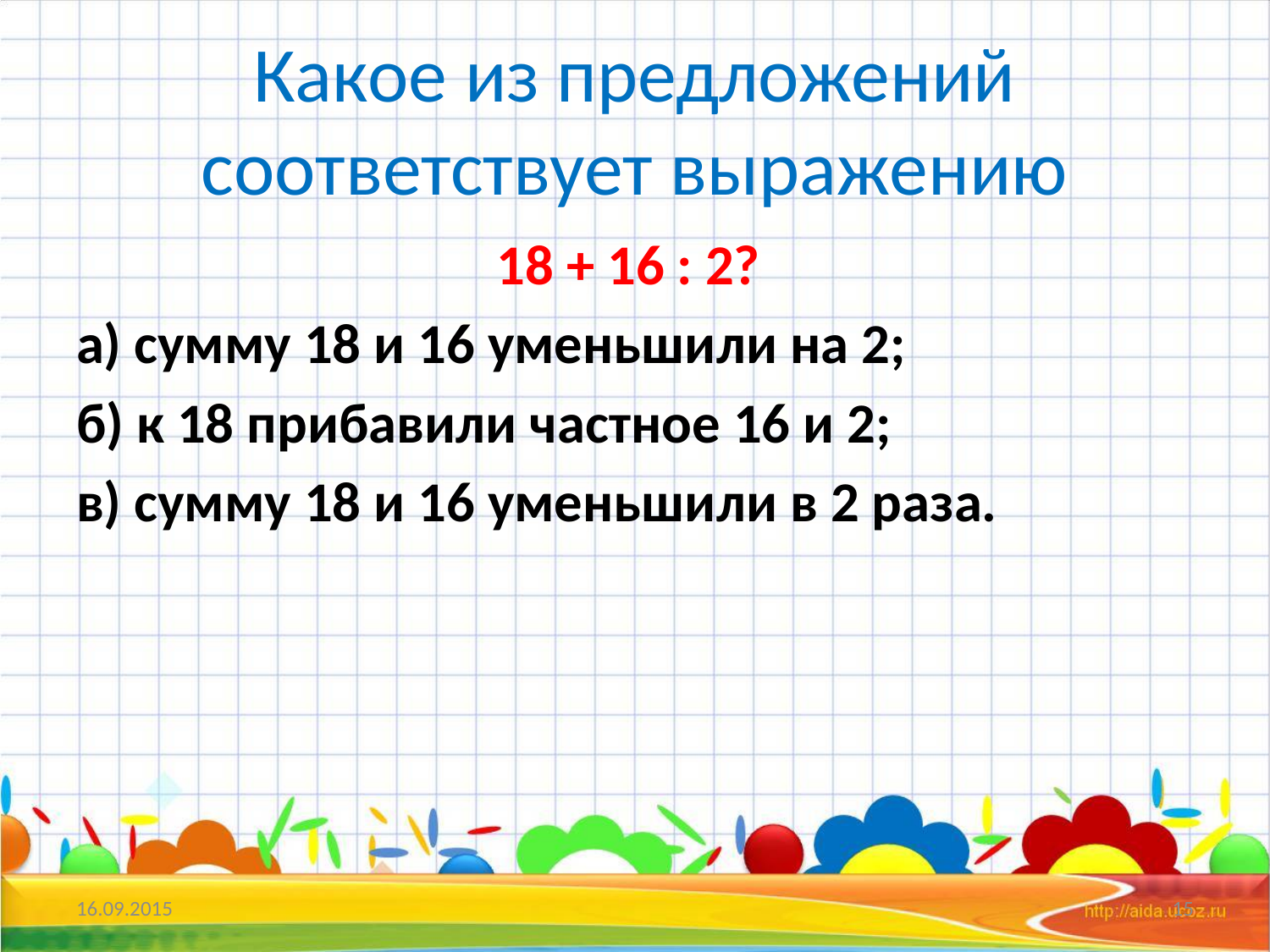

# Какое из предложений соответствует выражению
18 + 16 : 2?
а) сумму 18 и 16 уменьшили на 2;
б) к 18 прибавили частное 16 и 2;
в) сумму 18 и 16 уменьшили в 2 раза.

16.09.2015
15